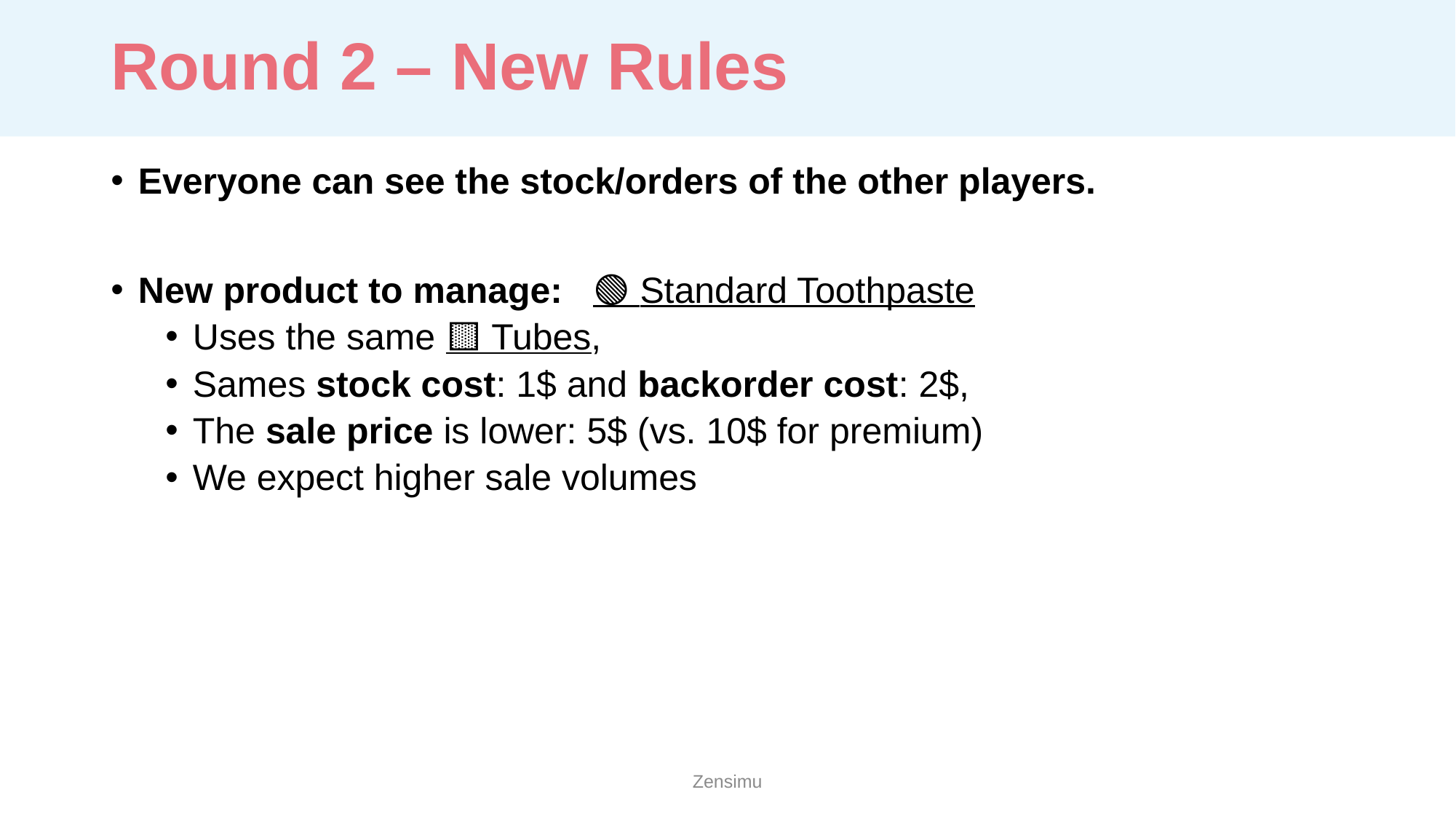

# Round 2 – New Rules
Everyone can see the stock/orders of the other players.

New product to manage:   🟢 Standard Toothpaste
Uses the same 🟨 Tubes,
Sames stock cost: 1$ and backorder cost: 2$,
The sale price is lower: 5$ (vs. 10$ for premium)
We expect higher sale volumes
Zensimu